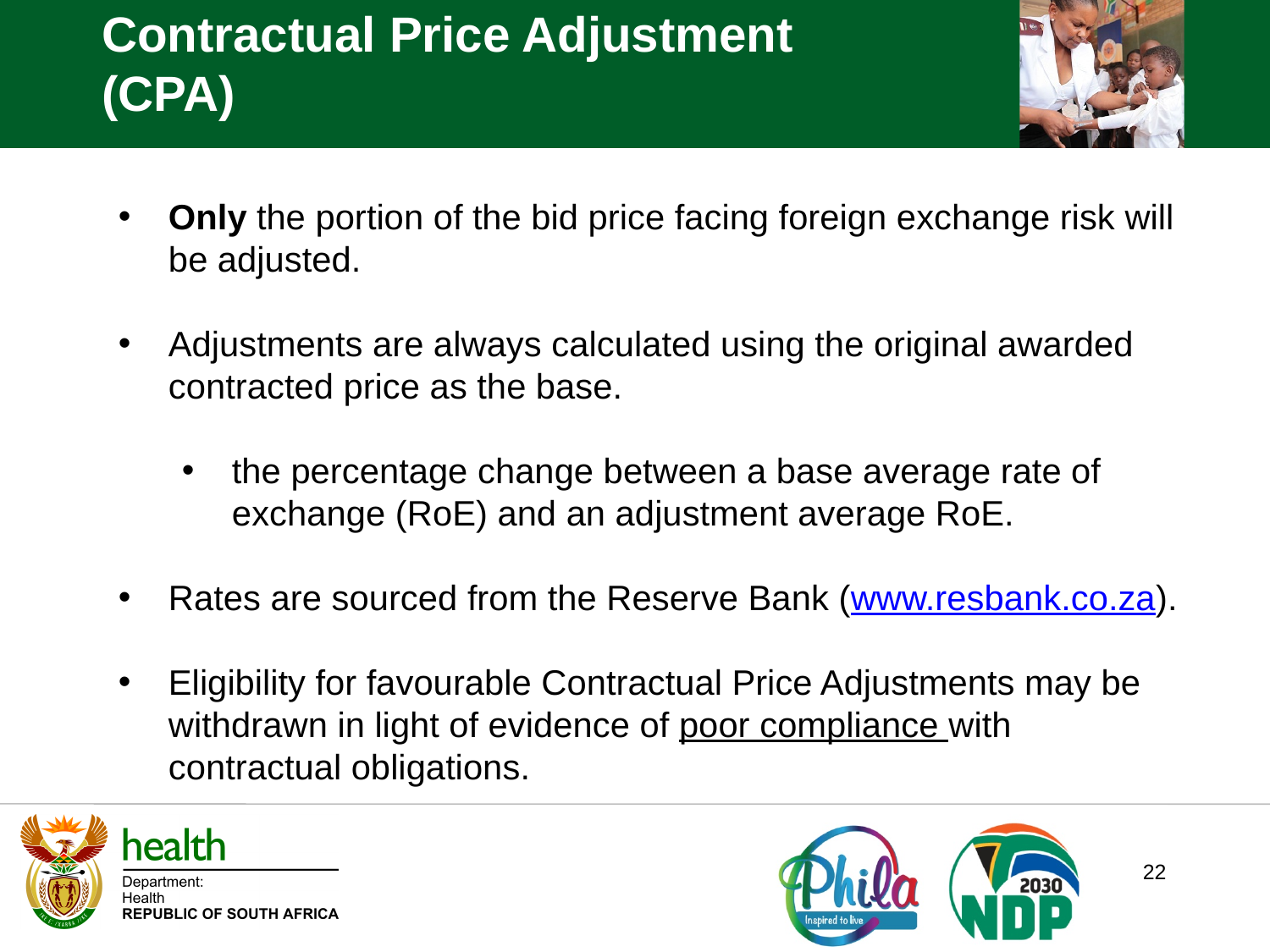

Contractual Price Adjustment (CPA)
Only the portion of the bid price facing foreign exchange risk will be adjusted.

Adjustments are always calculated using the original awarded contracted price as the base.

the percentage change between a base average rate of exchange (RoE) and an adjustment average RoE.

Rates are sourced from the Reserve Bank (www.resbank.co.za).

Eligibility for favourable Contractual Price Adjustments may be withdrawn in light of evidence of poor compliance with contractual obligations.
22